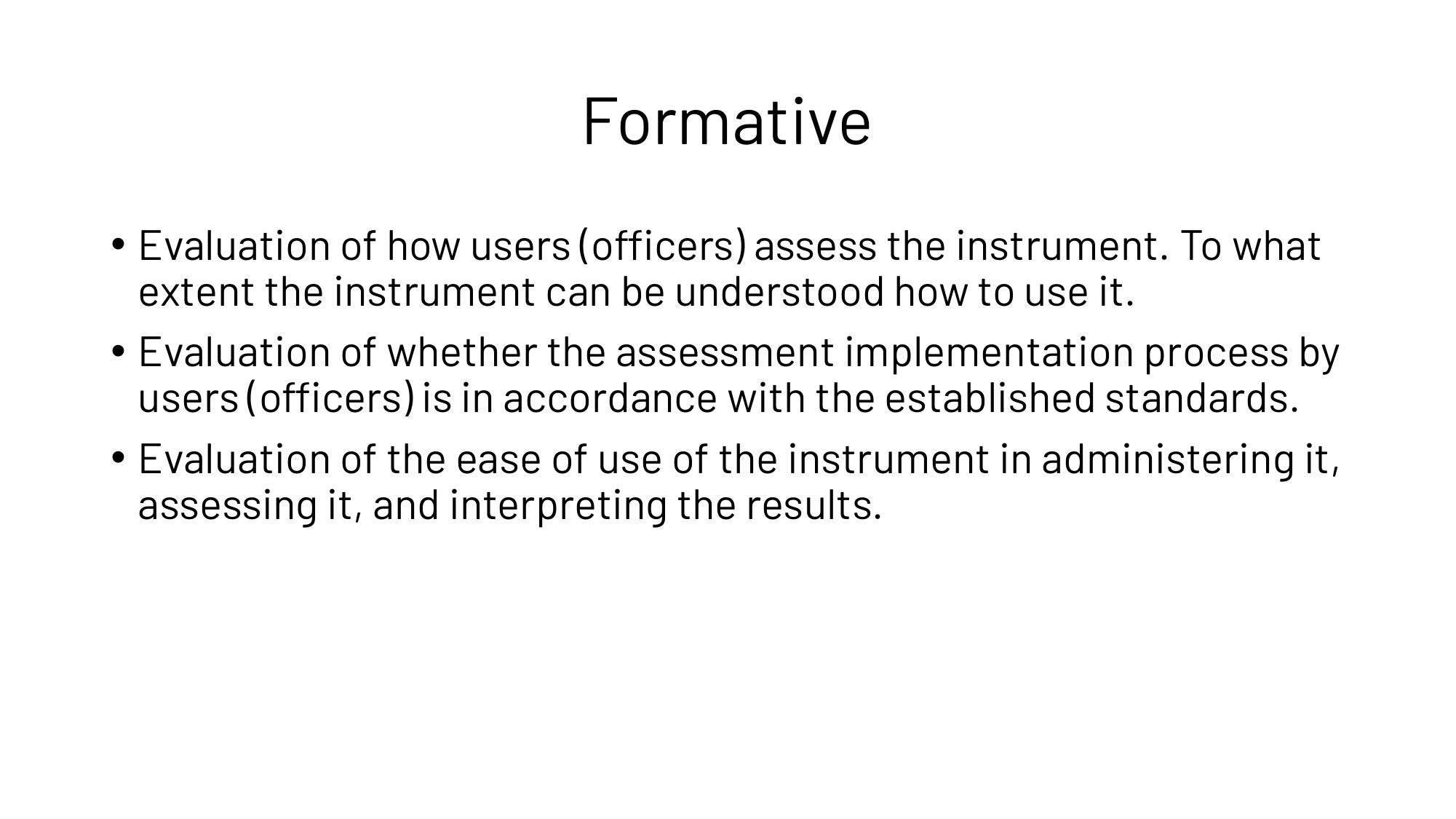

# Formative
Evaluation of how users (officers) assess the instrument. To what extent the instrument can be understood how to use it.
Evaluation of whether the assessment implementation process by users (officers) is in accordance with the established standards.
Evaluation of the ease of use of the instrument in administering it, assessing it, and interpreting the results.